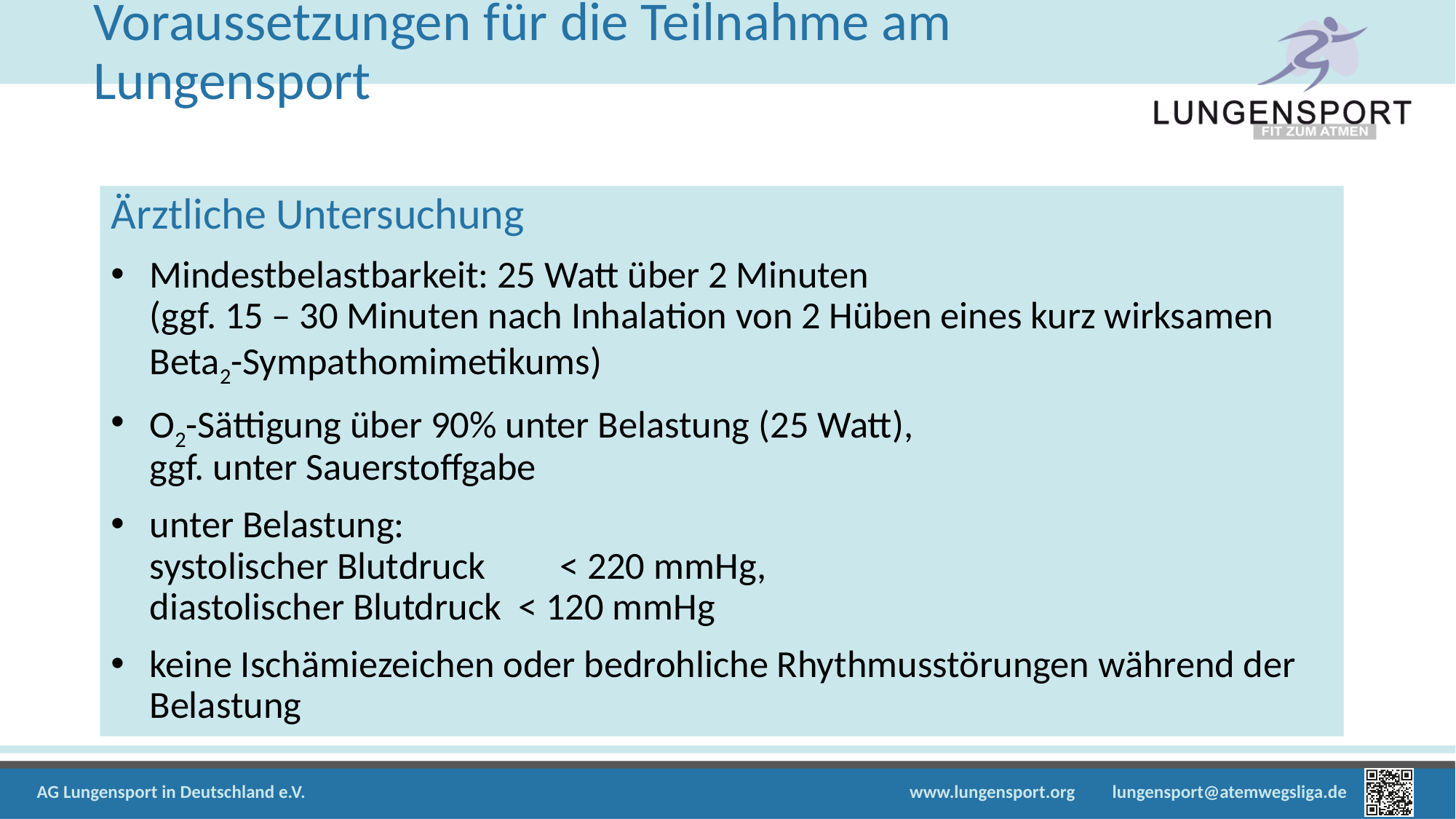

# Voraussetzungen für die Teilnahme am Lungensport
Ärztliche Untersuchung
Mindestbelastbarkeit: 25 Watt über 2 Minuten
(ggf. 15 – 30 Minuten nach Inhalation von 2 Hüben eines kurz wirksamen Beta2-Sympathomimetikums)
O2-Sättigung über 90% unter Belastung (25 Watt),
ggf. unter Sauerstoffgabe
unter Belastung:
systolischer Blutdruck 	  < 220 mmHg,
diastolischer Blutdruck  < 120 mmHg
keine Ischämiezeichen oder bedrohliche Rhythmusstörungen während der Belastung